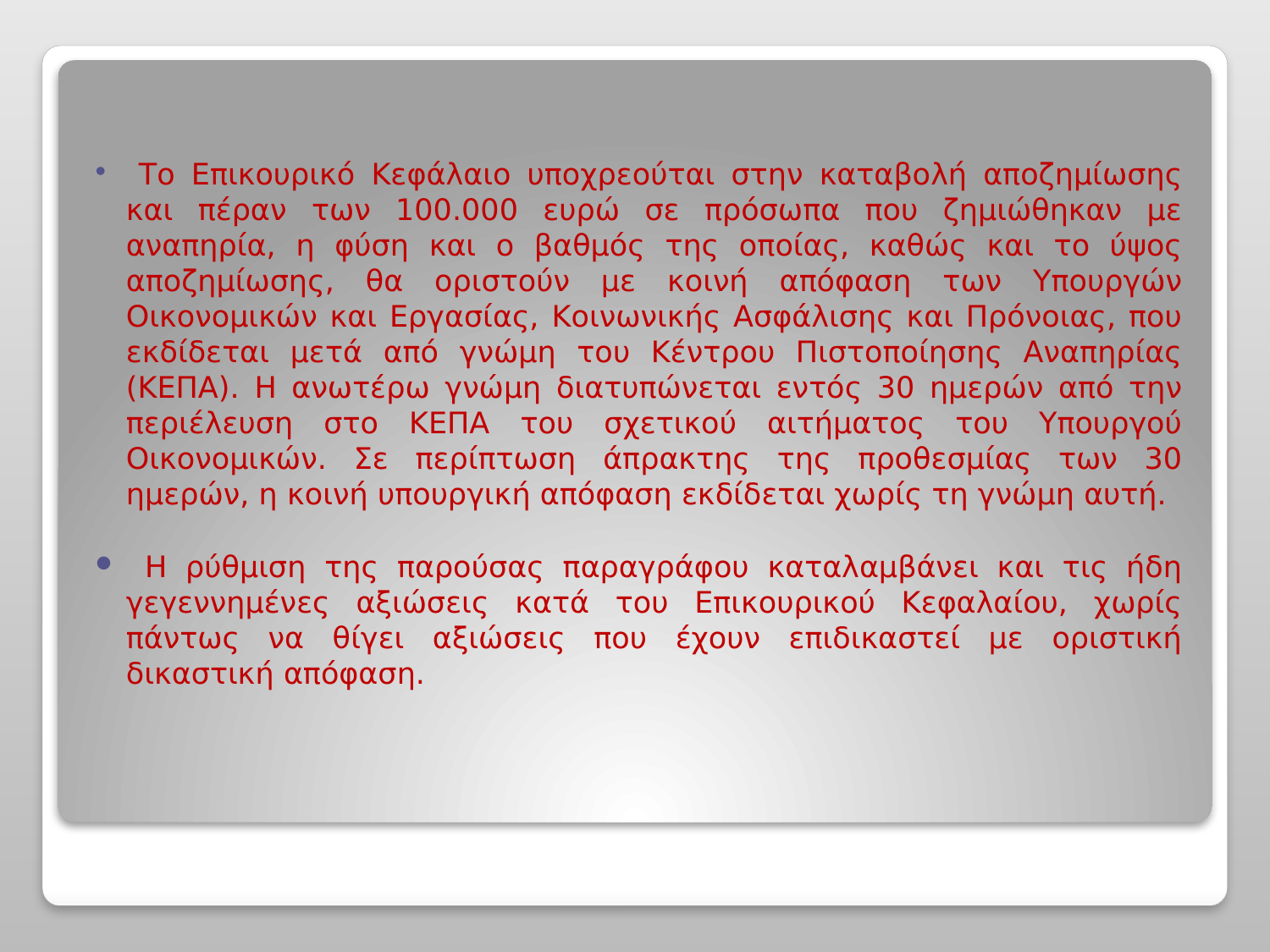

Το Επικουρικό Κεφάλαιο υποχρεούται στην καταβολή αποζημίωσης και πέραν των 100.000 ευρώ σε πρόσωπα που ζημιώθηκαν με αναπηρία, η φύση και ο βαθμός της οποίας, καθώς και το ύψος αποζημίωσης, θα οριστούν με κοινή απόφαση των Υπουργών Οικονομικών και Εργασίας, Κοινωνικής Ασφάλισης και Πρόνοιας, που εκδίδεται μετά από γνώμη του Κέντρου Πιστοποίησης Αναπηρίας (ΚΕΠΑ). Η ανωτέρω γνώμη διατυπώνεται εντός 30 ημερών από την περιέλευση στο ΚΕΠΑ του σχετικού αιτήματος του Υπουργού Οικονομικών. Σε περίπτωση άπρακτης της προθεσμίας των 30 ημερών, η κοινή υπουργική απόφαση εκδίδεται χωρίς τη γνώμη αυτή.

 Η ρύθμιση της παρούσας παραγράφου καταλαμβάνει και τις ήδη γεγεννημένες αξιώσεις κατά του Επικουρικού Κεφαλαίου, χωρίς πάντως να θίγει αξιώσεις που έχουν επιδικαστεί με οριστική δικαστική απόφαση.